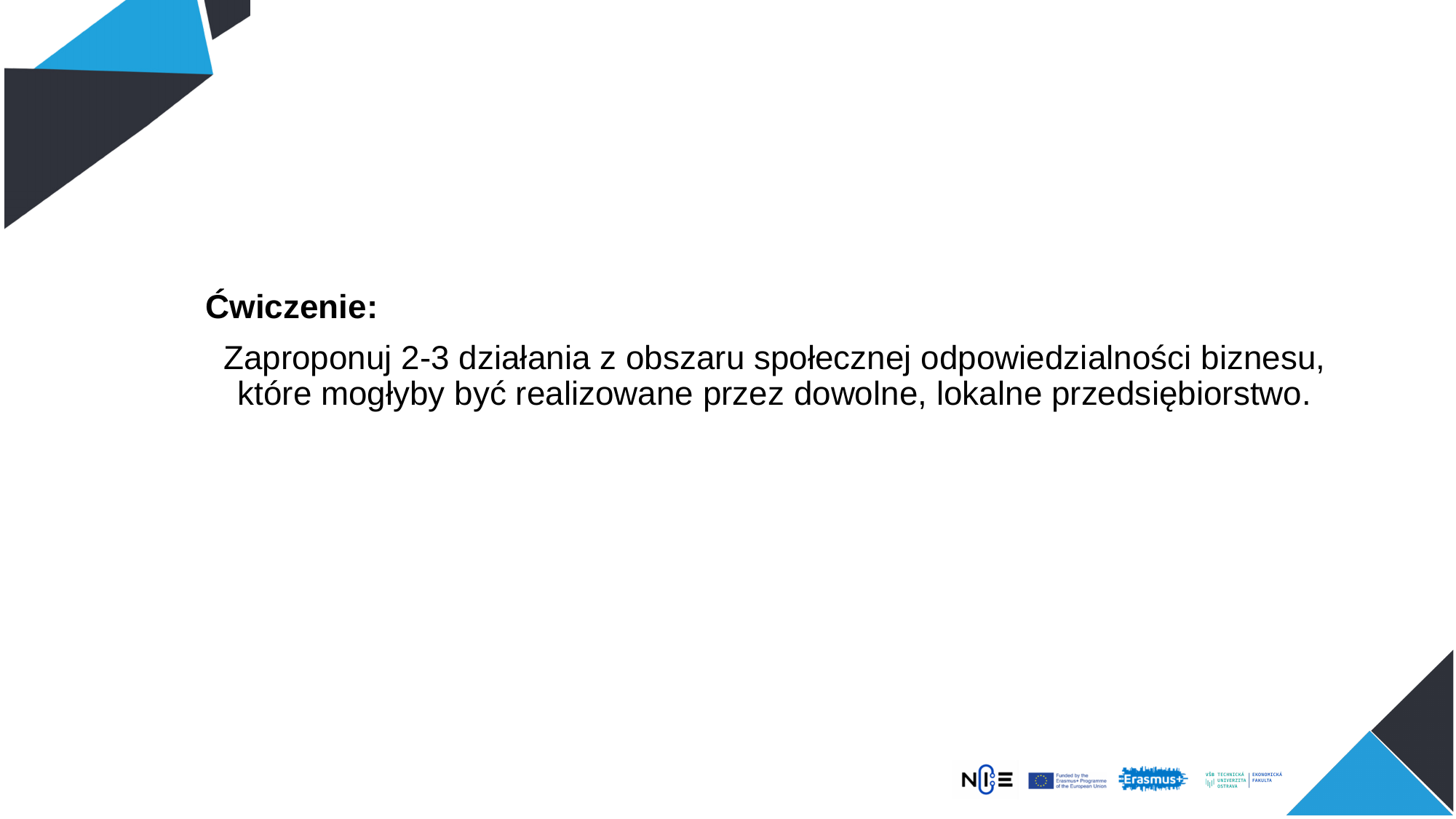

Ćwiczenie:
Zaproponuj 2-3 działania z obszaru społecznej odpowiedzialności biznesu, które mogłyby być realizowane przez dowolne, lokalne przedsiębiorstwo.